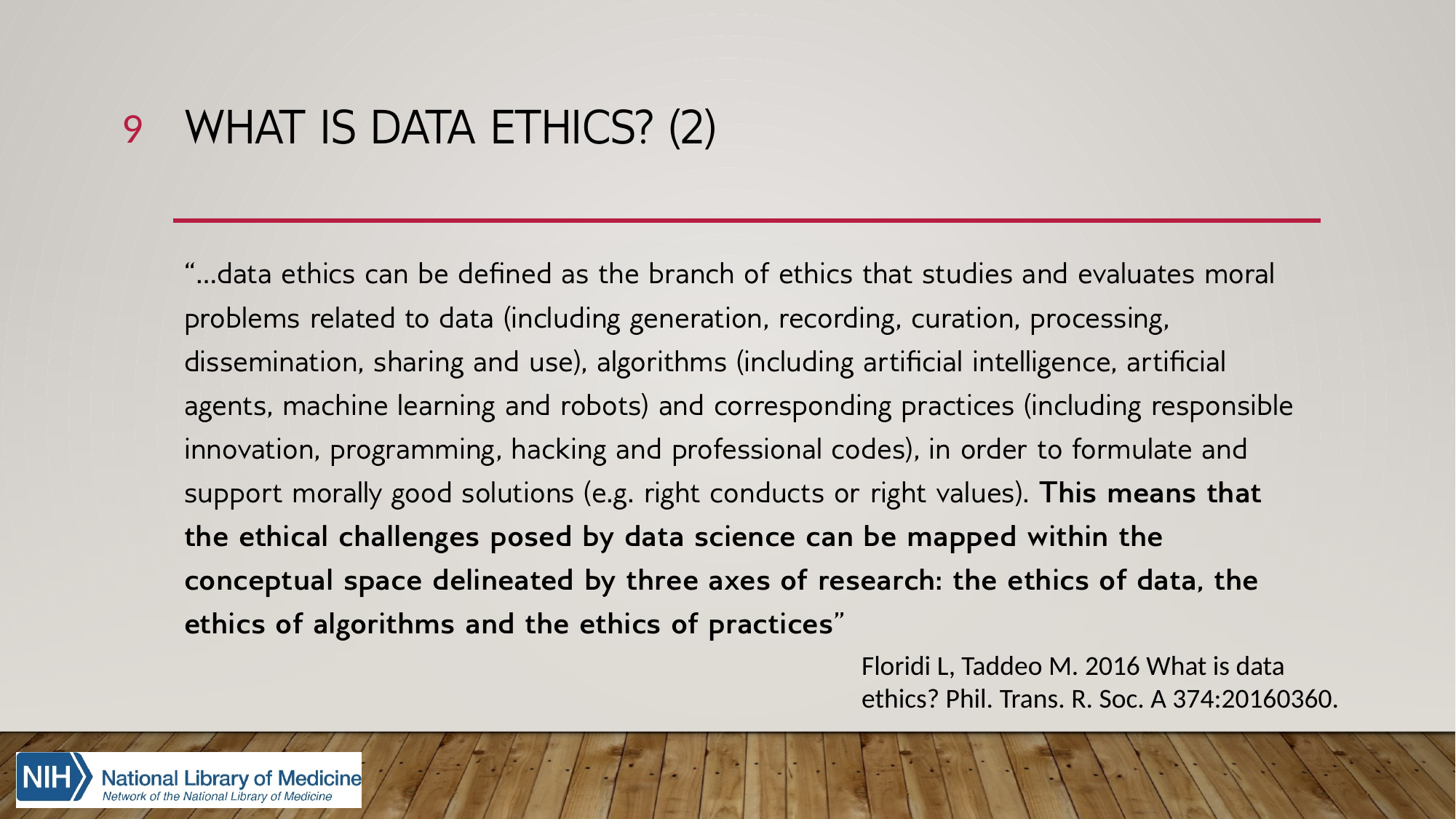

9
# What is Data Ethics? (2)
“…data ethics can be defined as the branch of ethics that studies and evaluates moral problems related to data (including generation, recording, curation, processing, dissemination, sharing and use), algorithms (including artificial intelligence, artificial agents, machine learning and robots) and corresponding practices (including responsible innovation, programming, hacking and professional codes), in order to formulate and support morally good solutions (e.g. right conducts or right values). This means that the ethical challenges posed by data science can be mapped within the conceptual space delineated by three axes of research: the ethics of data, the ethics of algorithms and the ethics of practices”

Floridi L, Taddeo M. 2016 What is data ethics? Phil. Trans. R. Soc. A 374:20160360.